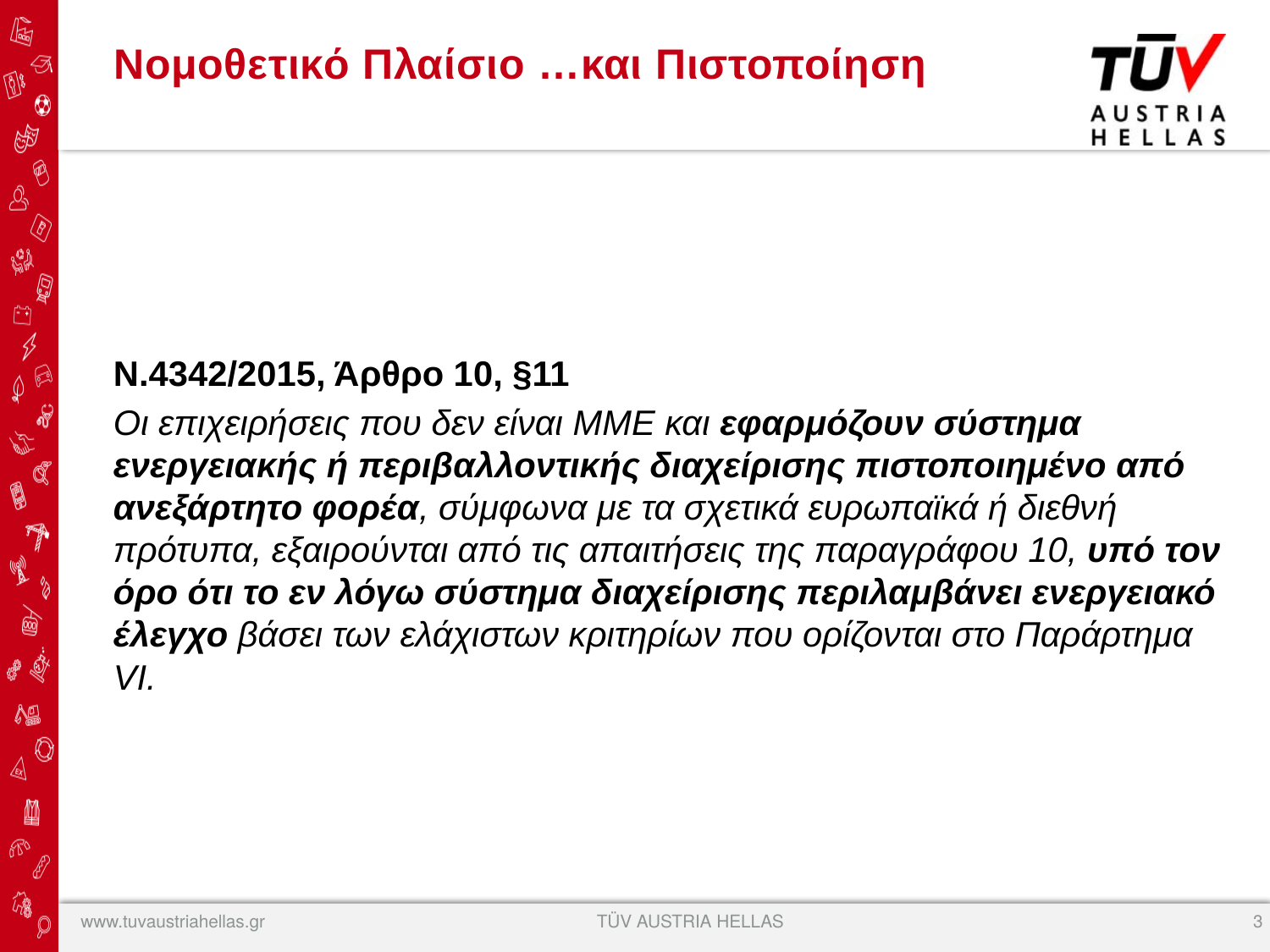

# Νομοθετικό Πλαίσιο …και Πιστοποίηση
Ν.4342/2015, Άρθρο 10, §11
Οι επιχειρήσεις που δεν είναι ΜΜΕ και εφαρμόζουν σύστημα ενεργειακής ή περιβαλλοντικής διαχείρισης πιστοποιημένο από ανεξάρτητο φορέα, σύμφωνα με τα σχετικά ευρωπαϊκά ή διεθνή πρότυπα, εξαιρούνται από τις απαιτήσεις της παραγράφου 10, υπό τον όρο ότι το εν λόγω σύστημα διαχείρισης περιλαμβάνει ενεργειακό έλεγχο βάσει των ελάχιστων κριτηρίων που ορίζονται στο Παράρτημα VΙ.